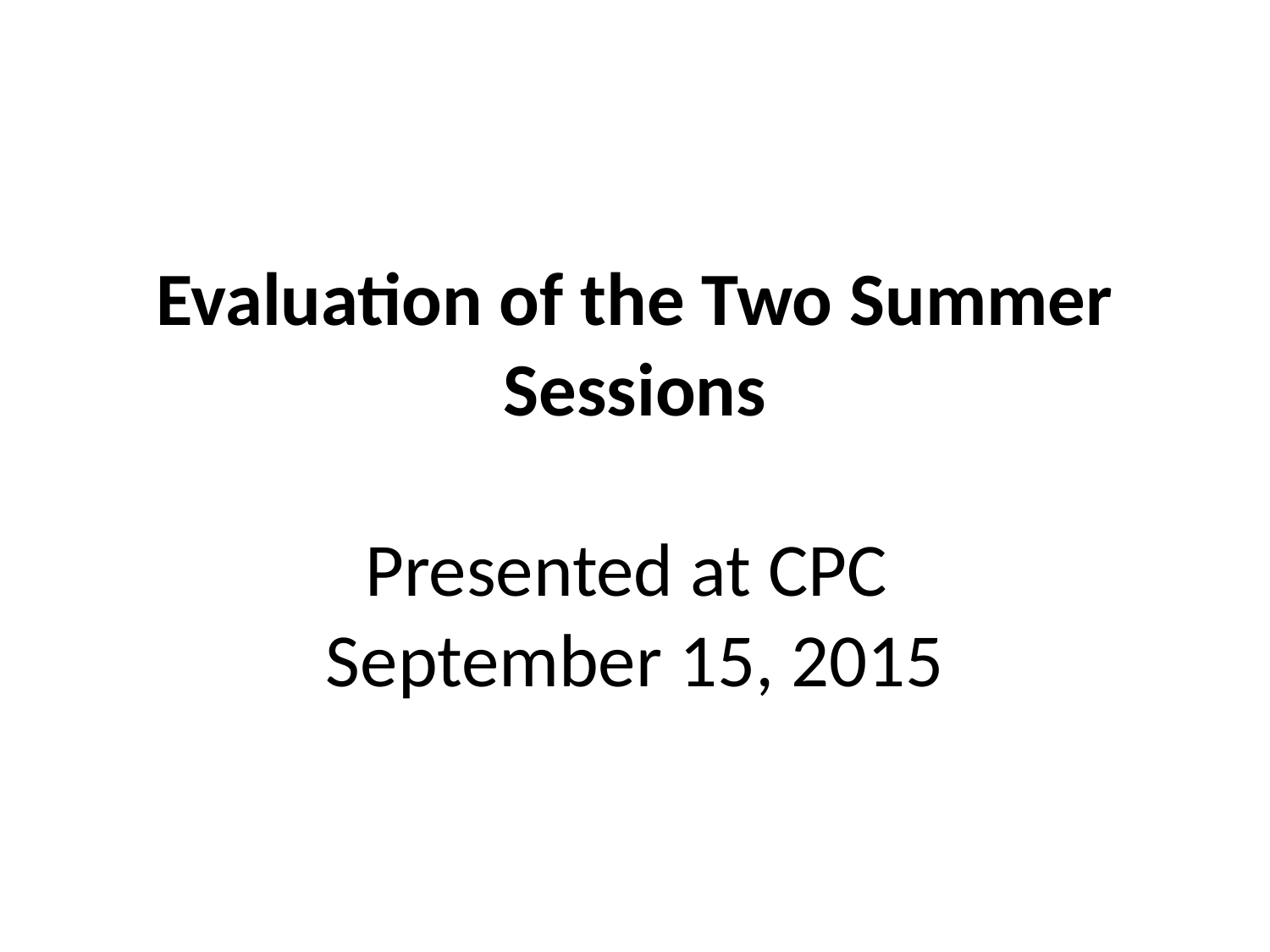

# Evaluation of the Two Summer Sessions Presented at CPC September 15, 2015